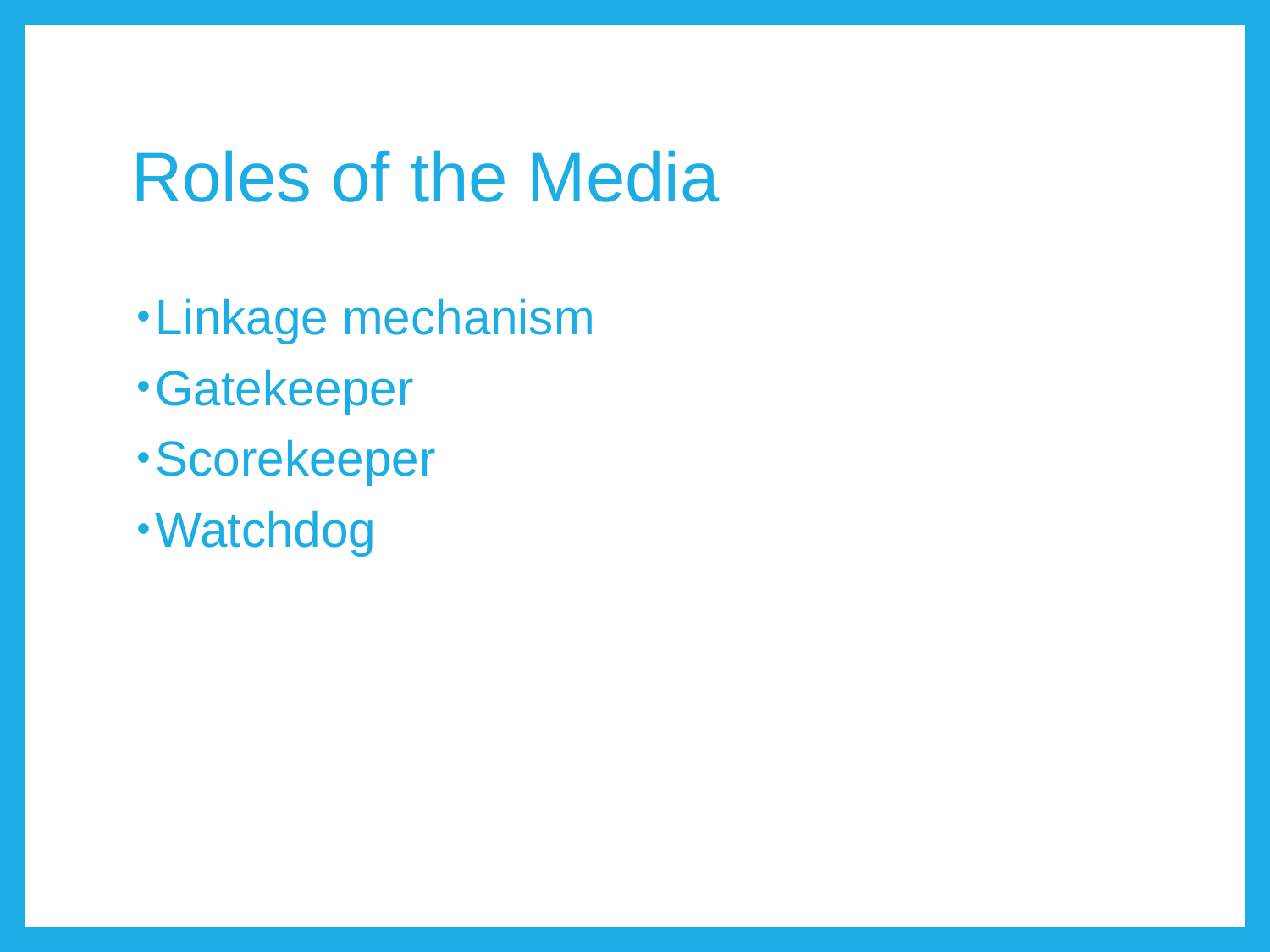

# Roles of the Media
Linkage mechanism
Gatekeeper
Scorekeeper
Watchdog